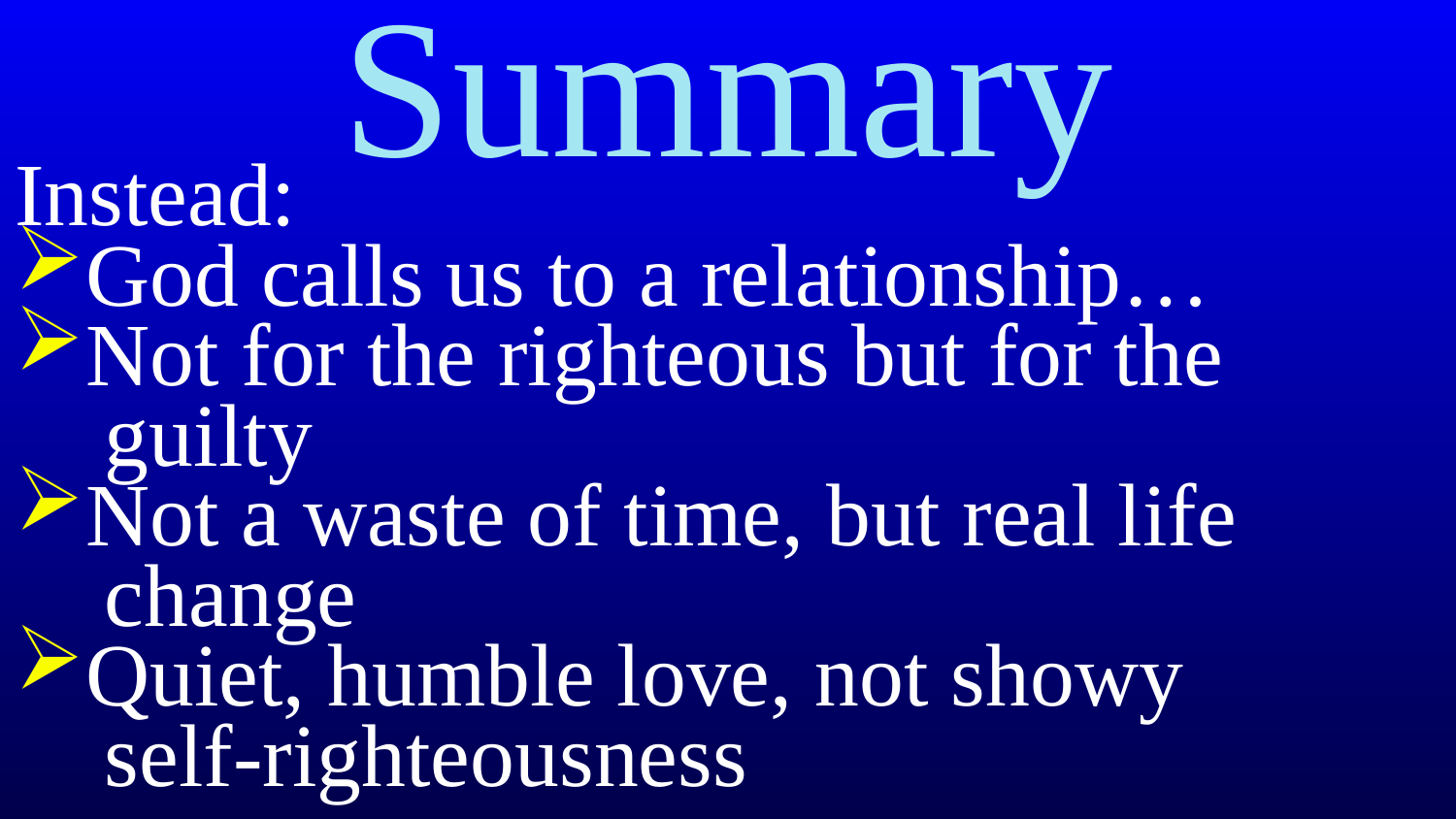

# Summary
Instead:
God calls us to a relationship…
Not for the righteous but for the
  guilty
Not a waste of time, but real life
  change
Quiet, humble love, not showy
  self-righteousness